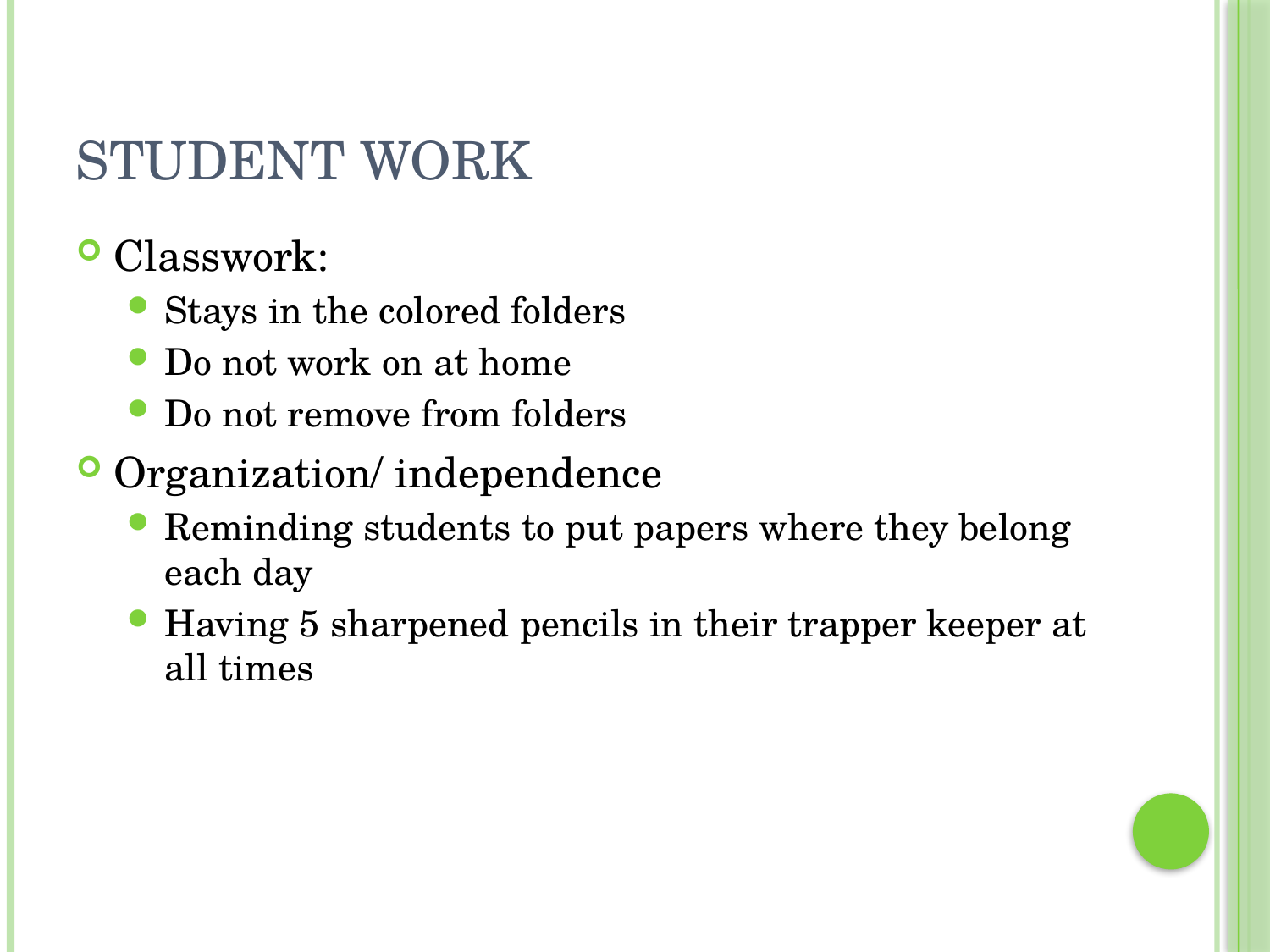

# Student Work
Classwork:
Stays in the colored folders
Do not work on at home
Do not remove from folders
Organization/ independence
Reminding students to put papers where they belong each day
Having 5 sharpened pencils in their trapper keeper at all times